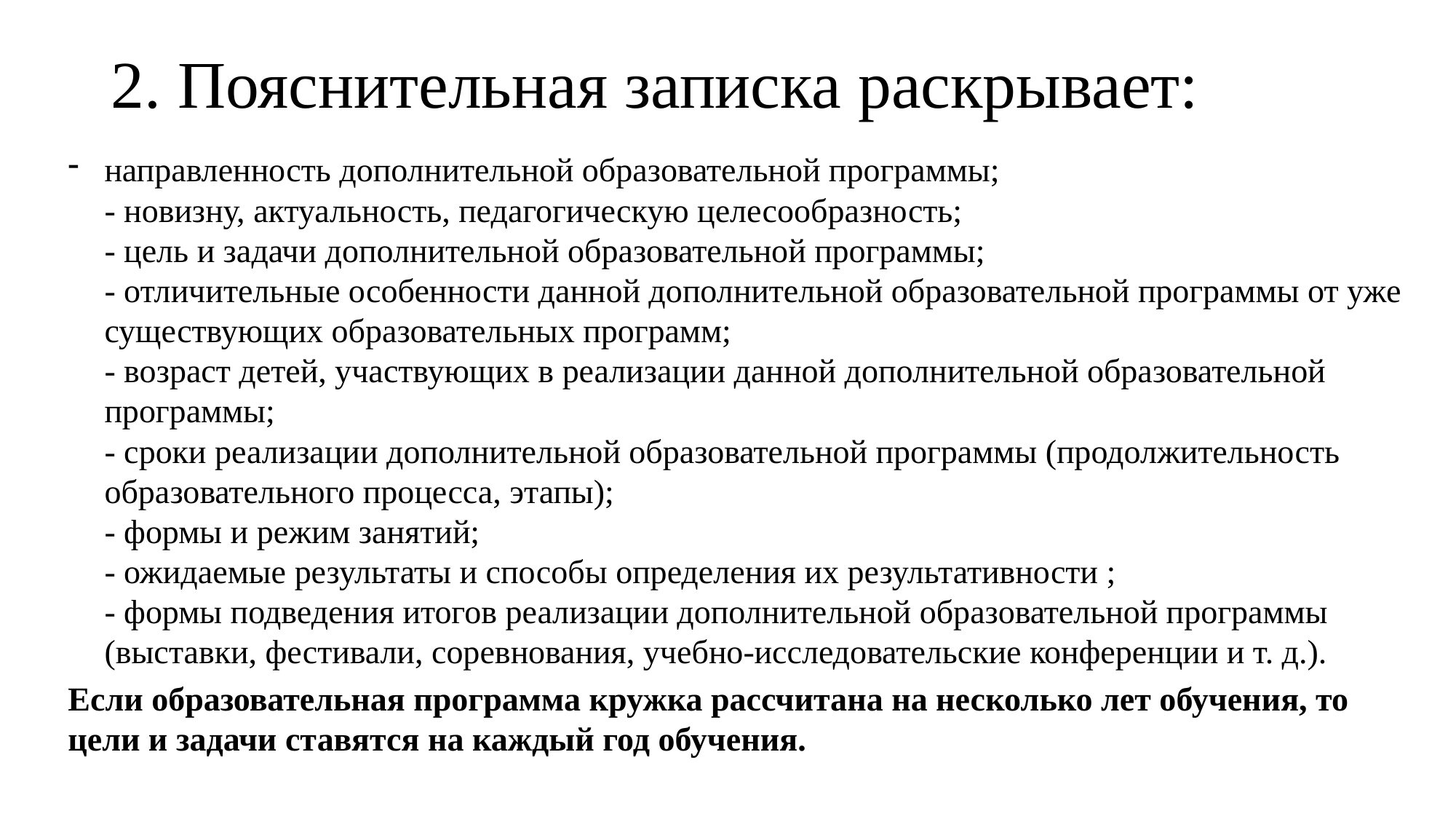

# 2. Пояснительная записка раскрывает:
направленность дополнительной образовательной программы;
- новизну, актуальность, педагогическую целесообразность;
- цель и задачи дополнительной образовательной программы;
- отличительные особенности данной дополнительной образовательной программы от уже существующих образовательных программ;
- возраст детей, участвующих в реализации данной дополнительной образовательной программы;
- сроки реализации дополнительной образовательной программы (продолжительность образовательного процесса, этапы);
- формы и режим занятий;
- ожидаемые результаты и способы определения их результативности ;
- формы подведения итогов реализации дополнительной образовательной программы (выставки, фестивали, соревнования, учебно-исследовательские конференции и т. д.).
Если образовательная программа кружка рассчитана на несколько лет обучения, то цели и задачи ставятся на каждый год обучения.